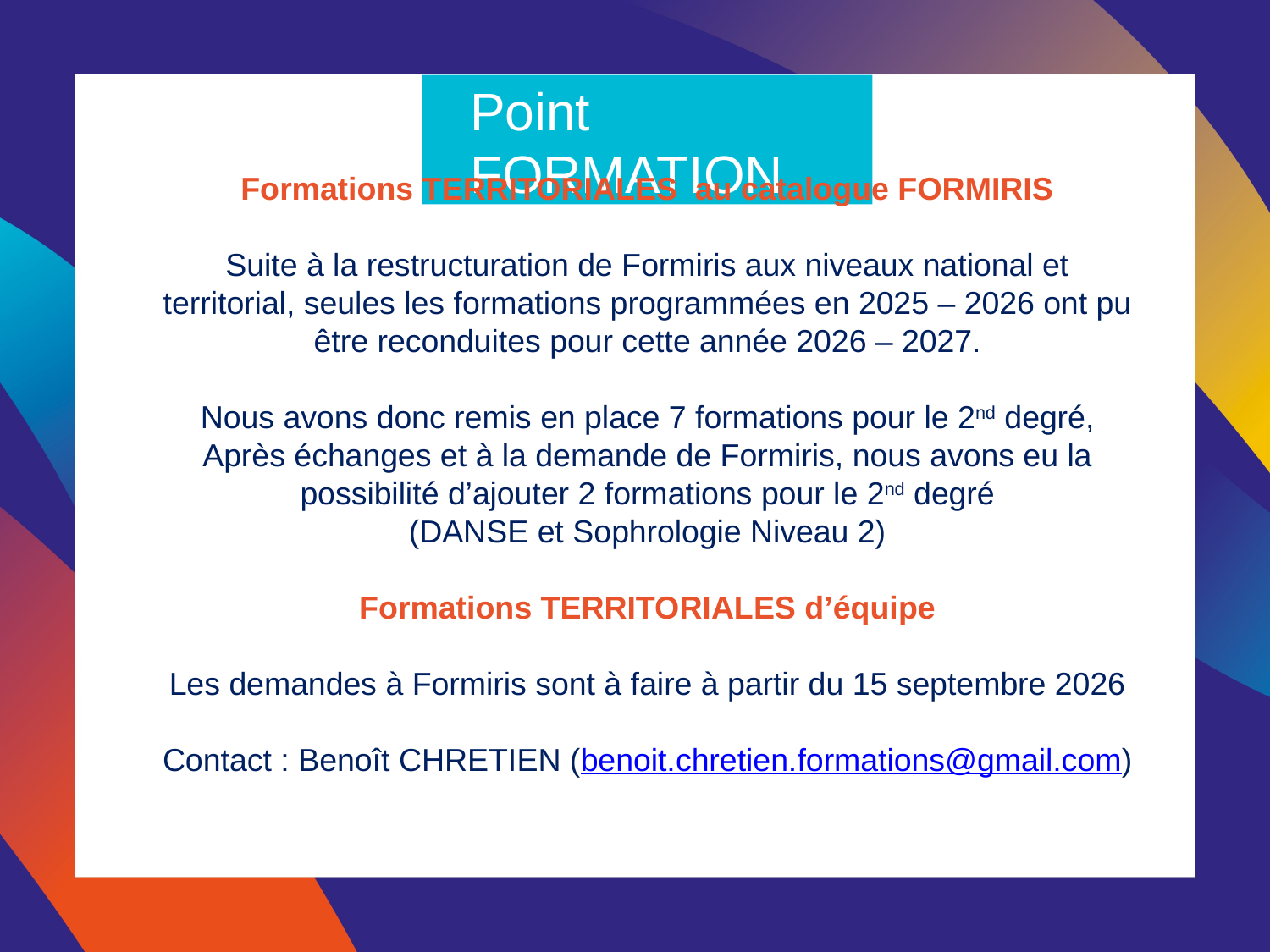

Point FORMATION
Formations TERRITORIALES  au catalogue FORMIRIS

Suite à la restructuration de Formiris aux niveaux national et territorial, seules les formations programmées en 2025 – 2026 ont pu être reconduites pour cette année 2026 – 2027.

Nous avons donc remis en place 7 formations pour le 2nd degré,
Après échanges et à la demande de Formiris, nous avons eu la possibilité d’ajouter 2 formations pour le 2nd degré
(DANSE et Sophrologie Niveau 2)

Formations TERRITORIALES d’équipe

Les demandes à Formiris sont à faire à partir du 15 septembre 2026

Contact : Benoît CHRETIEN (benoit.chretien.formations@gmail.com)